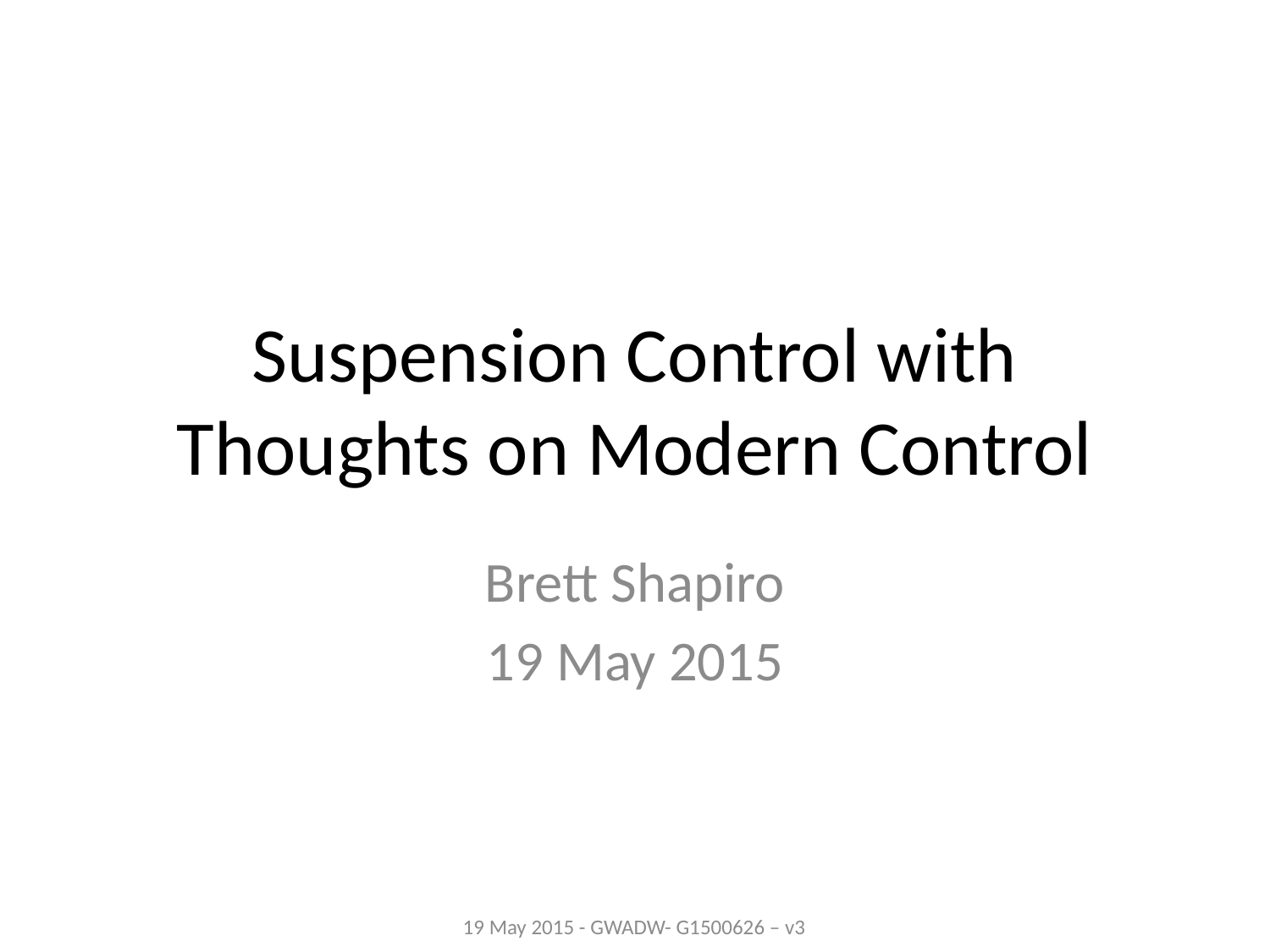

# Suspension Control with Thoughts on Modern Control
Brett Shapiro
19 May 2015
19 May 2015 - GWADW- G1500626 – v3